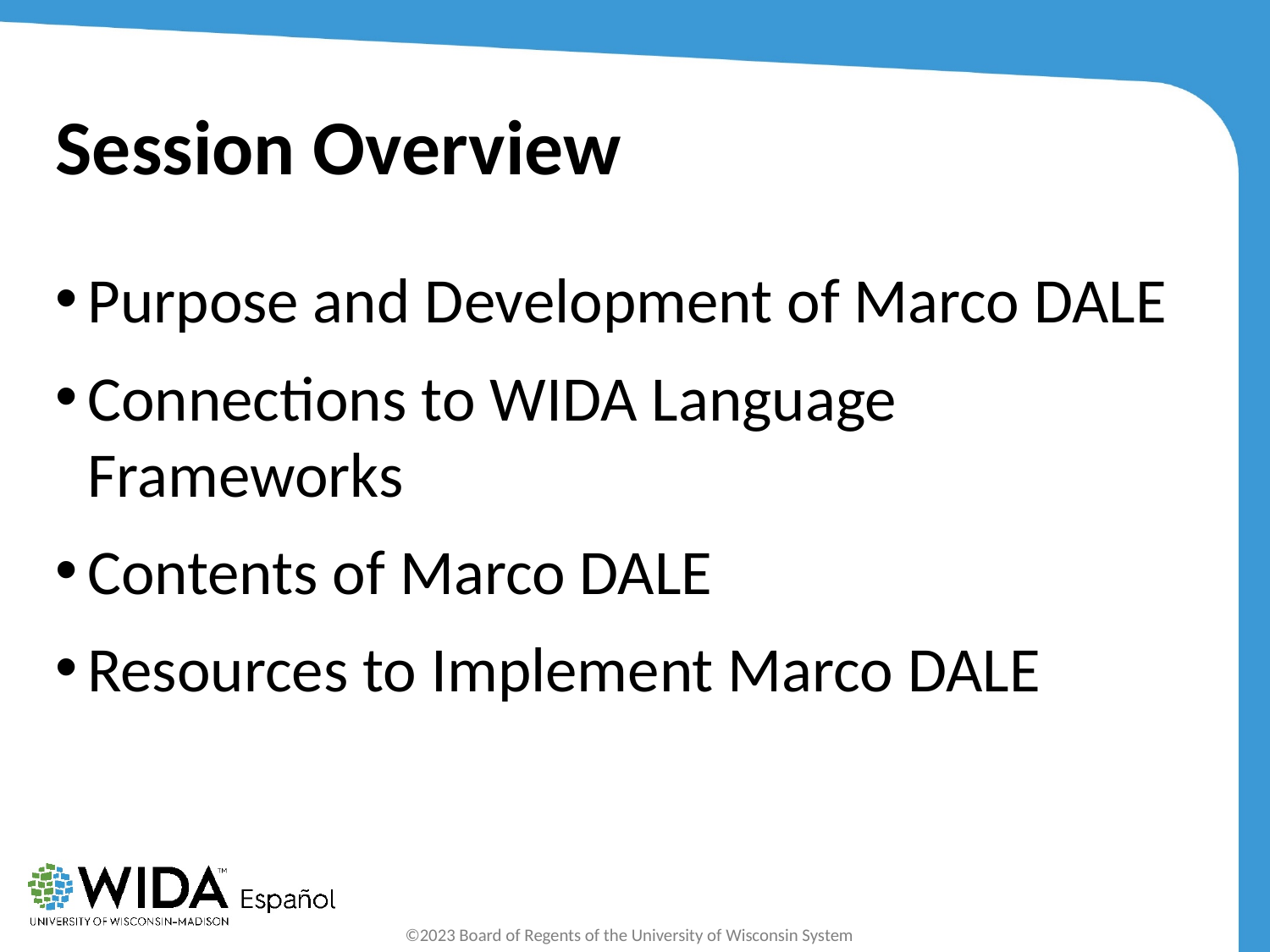

# Session Overview
Purpose and Development of Marco DALE
Connections to WIDA Language Frameworks
Contents of Marco DALE
Resources to Implement Marco DALE